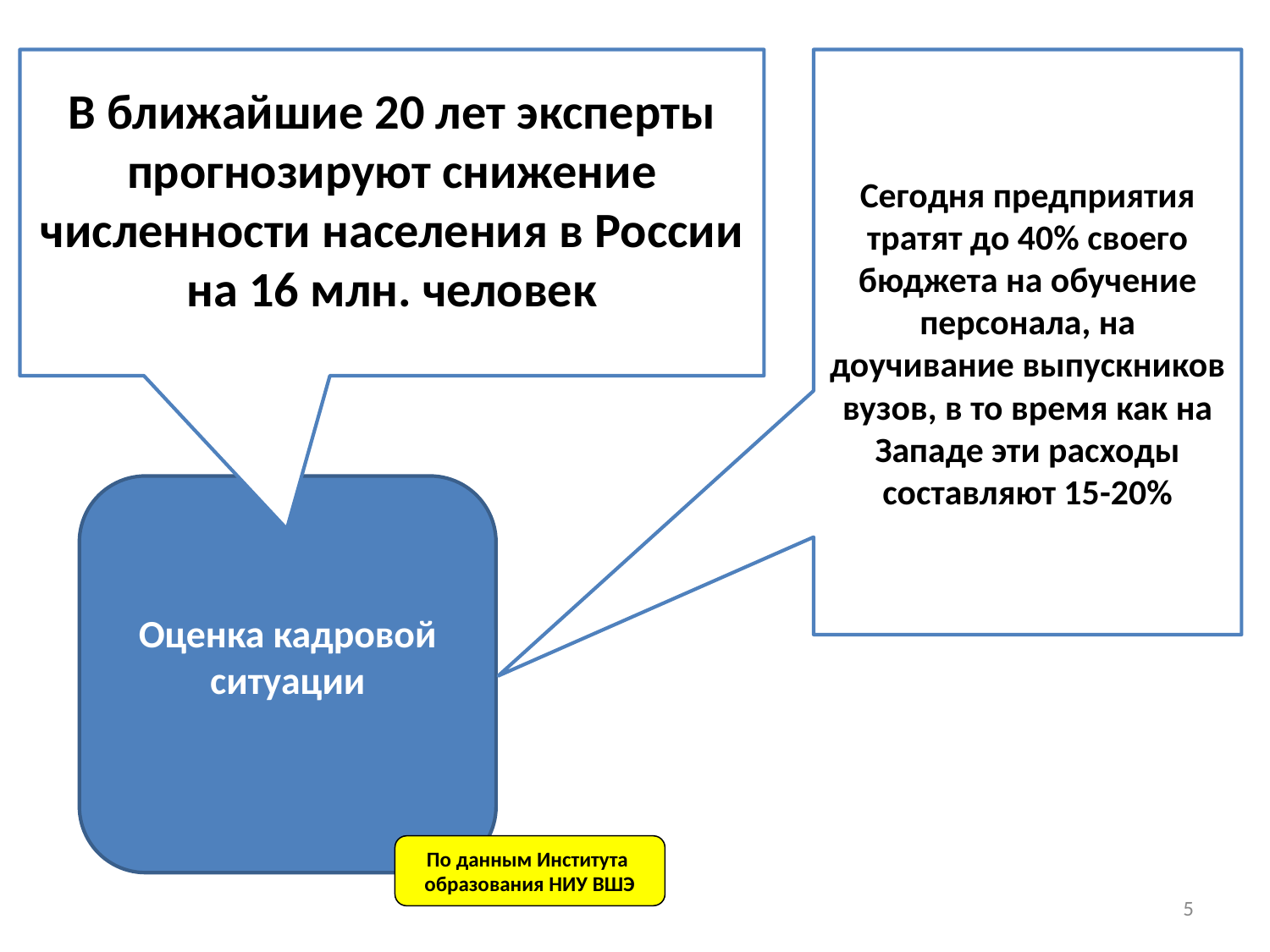

В ближайшие 20 лет эксперты прогнозируют снижение численности населения в России на 16 млн. человек

Сегодня предприятия тратят до 40% своего бюджета на обучение персонала, на доучивание выпускников вузов, в то время как на Западе эти расходы составляют 15-20%
Оценка кадровой ситуации

По данным Института
образования НИУ ВШЭ
5